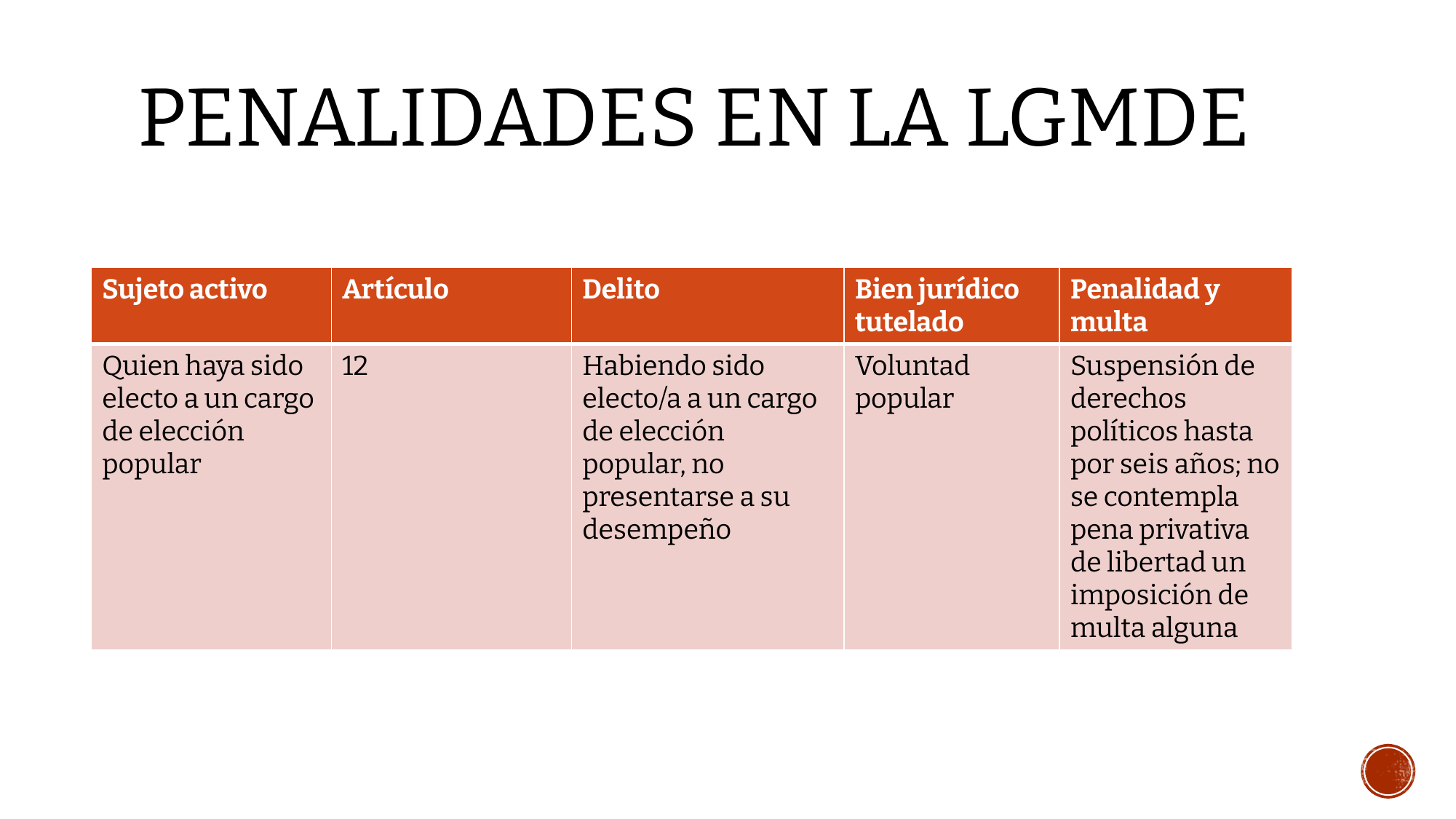

# Penalidades en la LGMDE
| Sujeto activo | Artículo | Delito | Bien jurídico tutelado | Penalidad y multa |
| --- | --- | --- | --- | --- |
| Quien haya sido electo a un cargo de elección popular | 12 | Habiendo sido electo/a a un cargo de elección popular, no presentarse a su desempeño | Voluntad popular | Suspensión de derechos políticos hasta por seis años; no se contempla pena privativa de libertad un imposición de multa alguna |